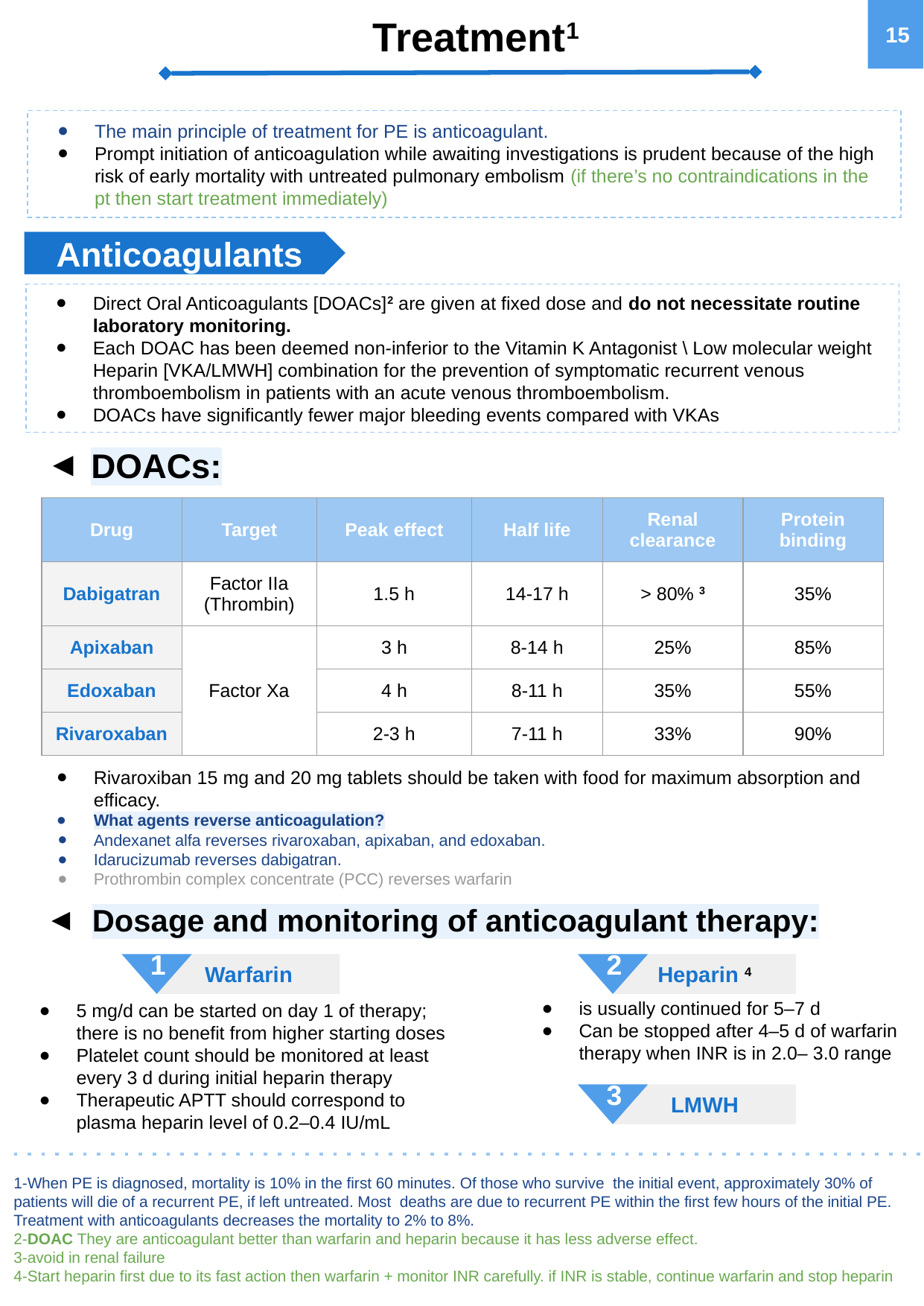

Treatment1
15
The main principle of treatment for PE is anticoagulant.
Prompt initiation of anticoagulation while awaiting investigations is prudent because of the high risk of early mortality with untreated pulmonary embolism (if there’s no contraindications in the pt then start treatment immediately)
Anticoagulants
Direct Oral Anticoagulants [DOACs]2 are given at fixed dose and do not necessitate routine laboratory monitoring.
Each DOAC has been deemed non-inferior to the Vitamin K Antagonist \ Low molecular weight Heparin [VKA/LMWH] combination for the prevention of symptomatic recurrent venous thromboembolism in patients with an acute venous thromboembolism.
DOACs have significantly fewer major bleeding events compared with VKAs
DOACs:
| Drug | Target | Peak effect | Half life | Renal clearance | Protein binding |
| --- | --- | --- | --- | --- | --- |
| Dabigatran | Factor IIa (Thrombin) | 1.5 h | 14-17 h | > 80% 3 | 35% |
| Apixaban | Factor Xa | 3 h | 8-14 h | 25% | 85% |
| Edoxaban |  | 4 h | 8-11 h | 35% | 55% |
| Rivaroxaban |  | 2-3 h | 7-11 h | 33% | 90% |
Rivaroxiban 15 mg and 20 mg tablets should be taken with food for maximum absorption and efficacy.
What agents reverse anticoagulation?
Andexanet alfa reverses rivaroxaban, apixaban, and edoxaban.
Idarucizumab reverses dabigatran.
Prothrombin complex concentrate (PCC) reverses warfarin
Dosage and monitoring of anticoagulant therapy:
Warfarin
Heparin 4
1
2
is usually continued for 5–7 d
Can be stopped after 4–5 d of warfarin therapy when INR is in 2.0– 3.0 range
5 mg/d can be started on day 1 of therapy; there is no benefit from higher starting doses
Platelet count should be monitored at least every 3 d during initial heparin therapy
Therapeutic APTT should correspond to plasma heparin level of 0.2–0.4 IU/mL
LMWH
3
1-When PE is diagnosed, mortality is 10% in the first 60 minutes. Of those who survive  the initial event, approximately 30% of patients will die of a recurrent PE, if left untreated. Most  deaths are due to recurrent PE within the first few hours of the initial PE. Treatment with anticoagulants decreases the mortality to 2% to 8%.
2-DOAC They are anticoagulant better than warfarin and heparin because it has less adverse effect.
3-avoid in renal failure
4-Start heparin first due to its fast action then warfarin + monitor INR carefully. if INR is stable, continue warfarin and stop heparin